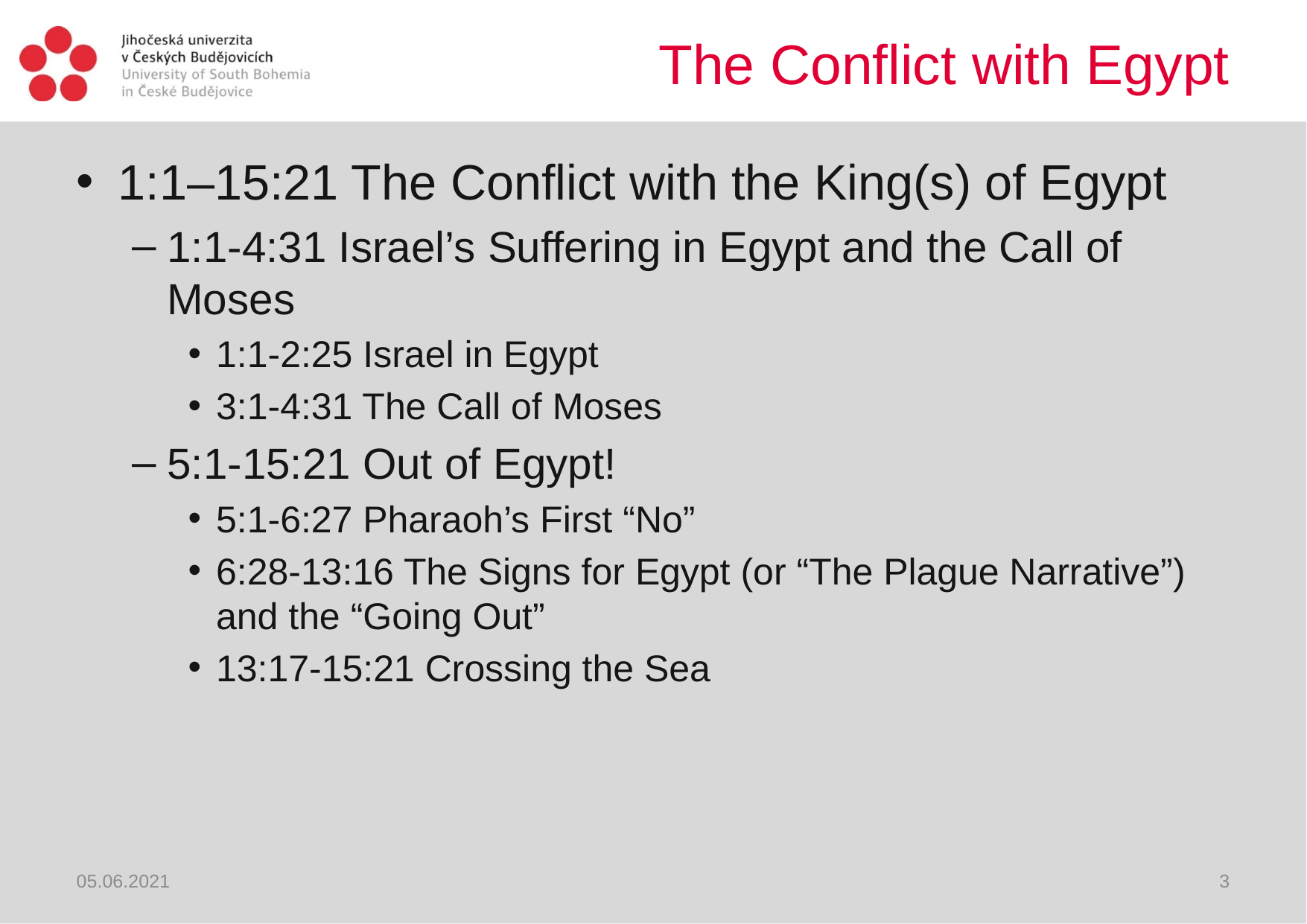

# The Conflict with Egypt
1:1–15:21 The Conflict with the King(s) of Egypt
1:1-4:31 Israel’s Suffering in Egypt and the Call of Moses
1:1-2:25 Israel in Egypt
3:1-4:31 The Call of Moses
5:1-15:21 Out of Egypt!
5:1-6:27 Pharaoh’s First “No”
6:28-13:16 The Signs for Egypt (or “The Plague Narrative”) and the “Going Out”
13:17-15:21 Crossing the Sea
05.06.2021
3